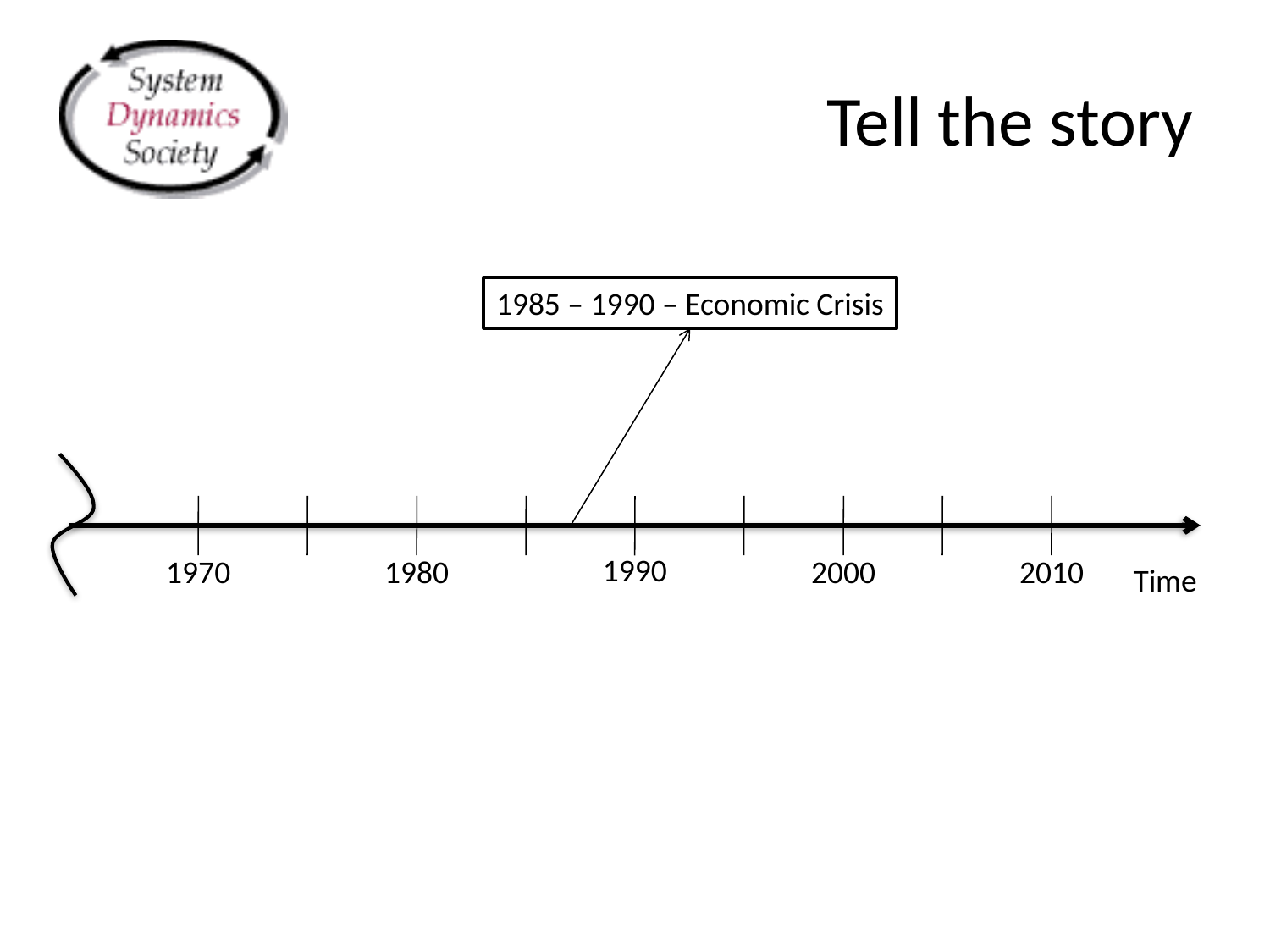

# Tell the story
1985 – 1990 – Economic Crisis

1990
1970
1980
2000
2010
Time